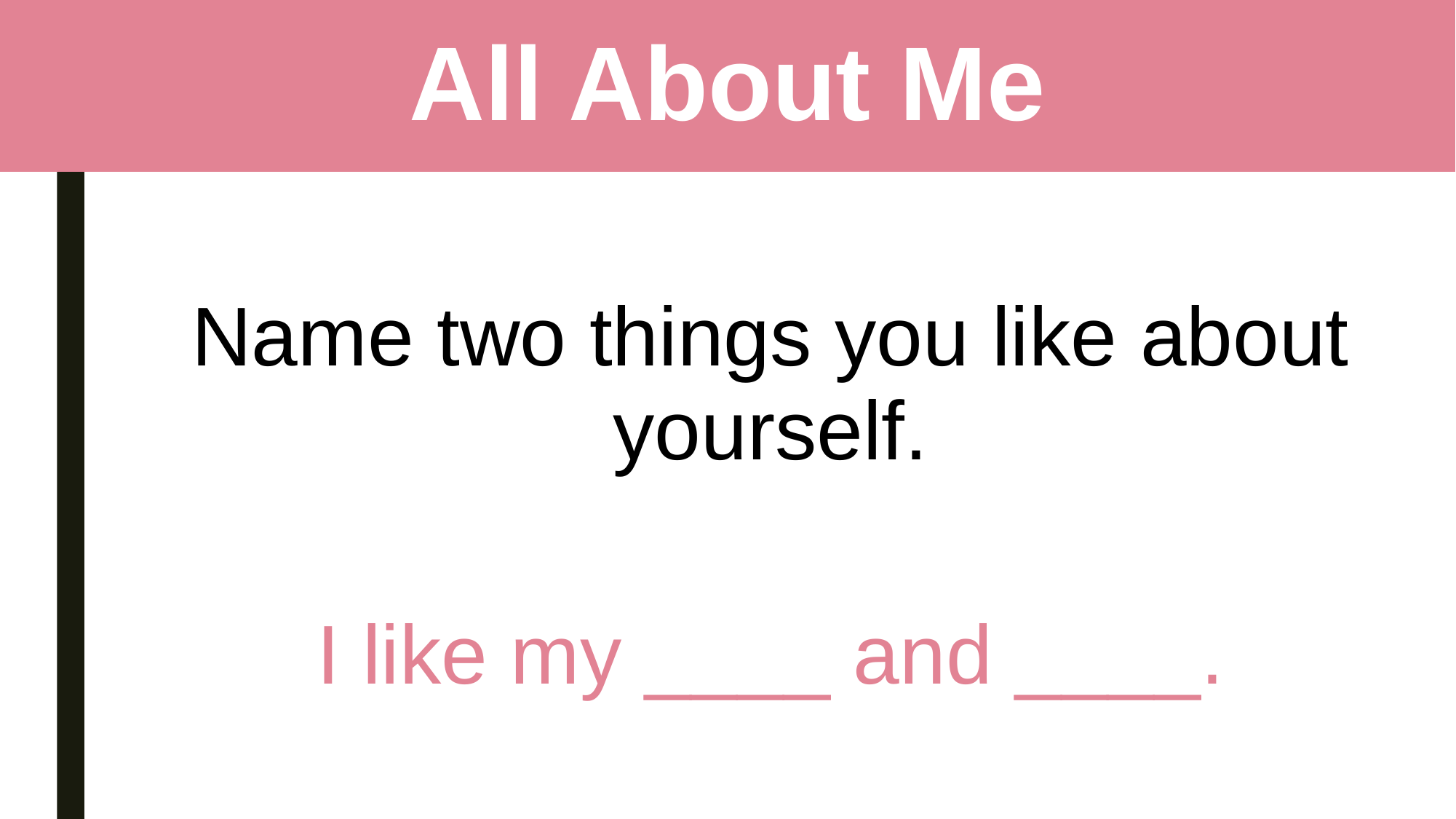

# All About Me
Name two things you like about yourself.

I like my ____ and ____.